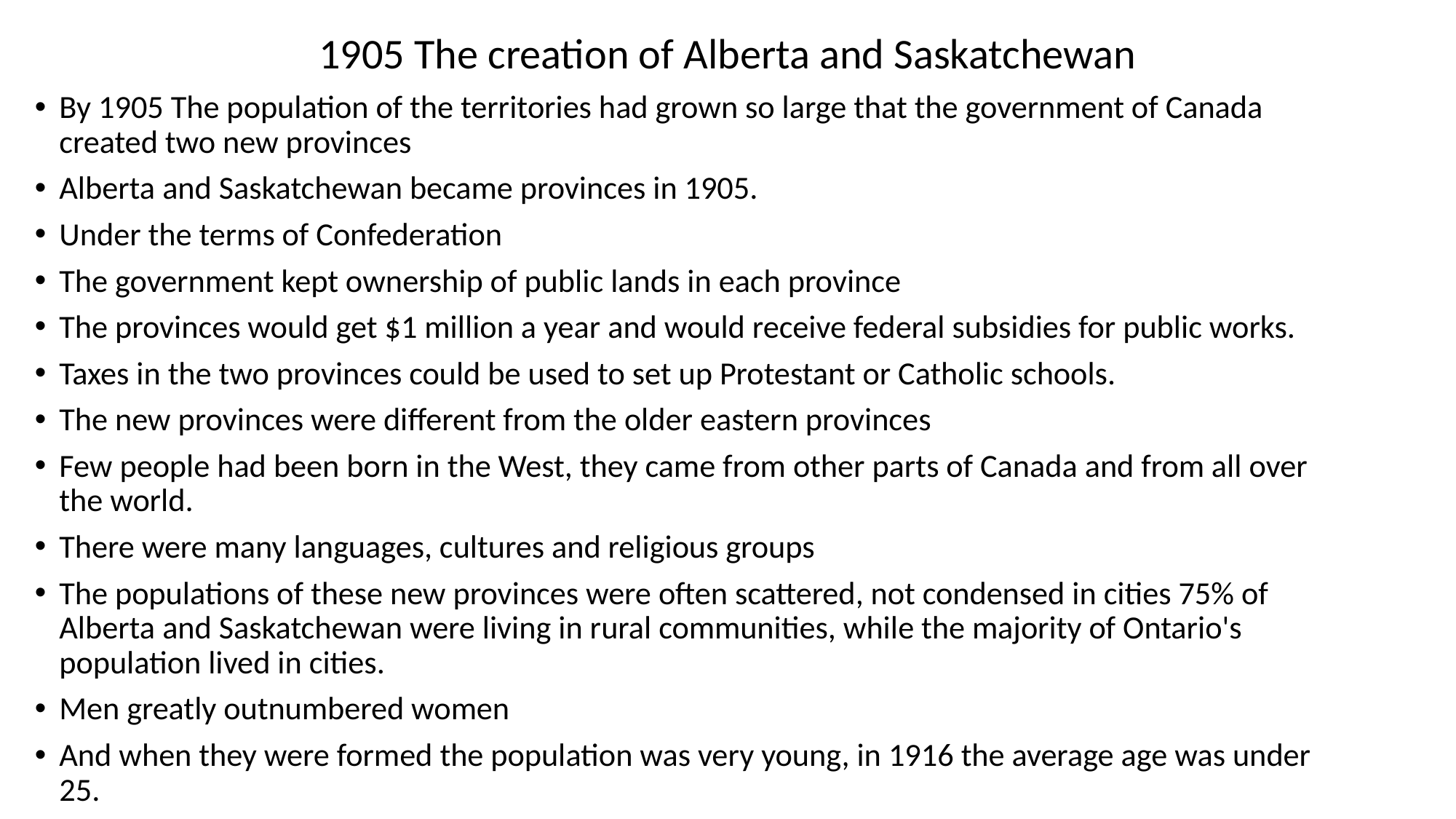

# 1905 The creation of Alberta and Saskatchewan
By 1905 The population of the territories had grown so large that the government of Canada created two new provinces
Alberta and Saskatchewan became provinces in 1905.
Under the terms of Confederation
The government kept ownership of public lands in each province
The provinces would get $1 million a year and would receive federal subsidies for public works.
Taxes in the two provinces could be used to set up Protestant or Catholic schools.
The new provinces were different from the older eastern provinces
Few people had been born in the West, they came from other parts of Canada and from all over the world.
There were many languages, cultures and religious groups
The populations of these new provinces were often scattered, not condensed in cities 75% of Alberta and Saskatchewan were living in rural communities, while the majority of Ontario's population lived in cities.
Men greatly outnumbered women
And when they were formed the population was very young, in 1916 the average age was under 25.